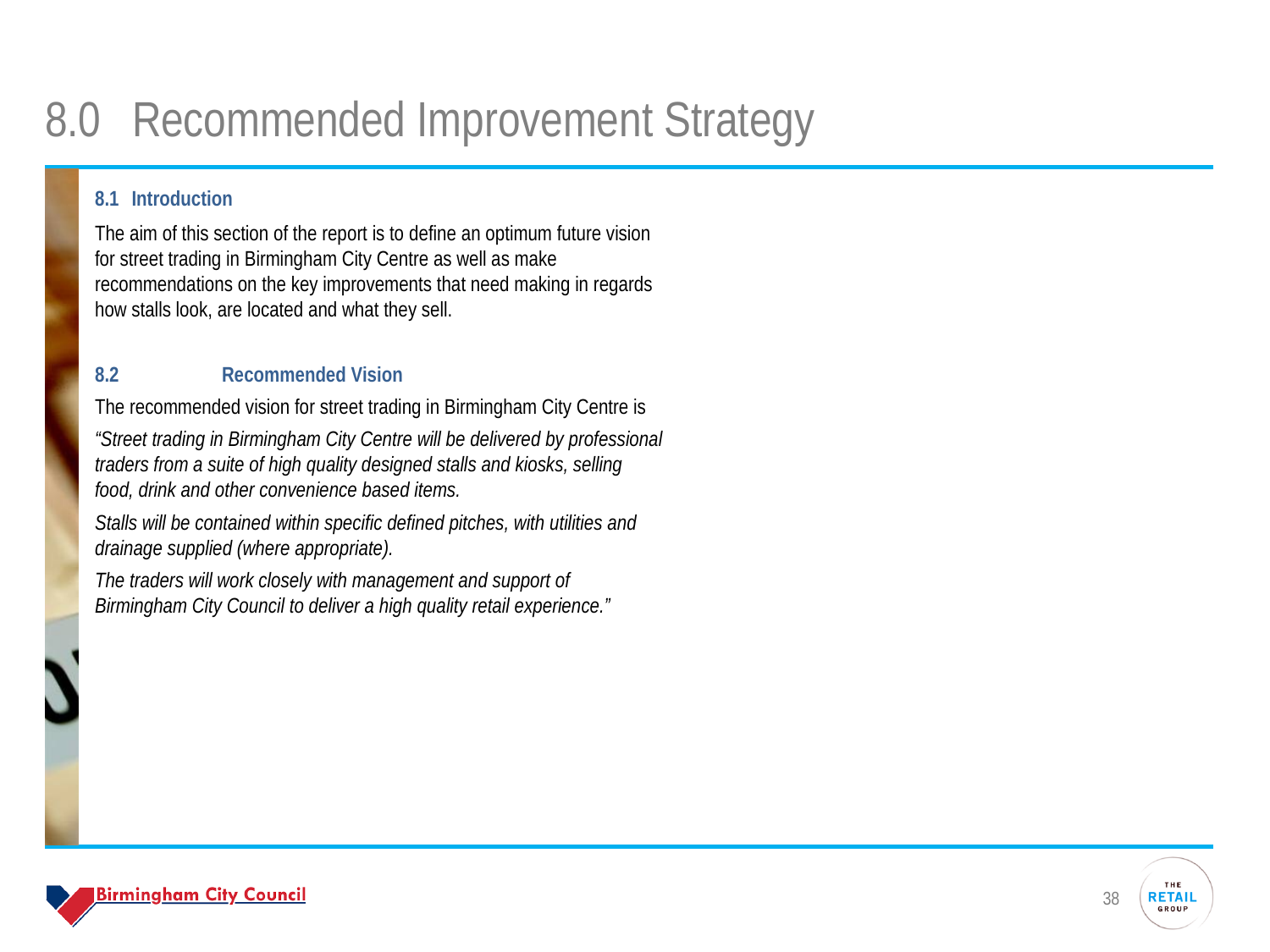

# 8.0 	Recommended Improvement Strategy
8.1	Introduction
The aim of this section of the report is to define an optimum future vision for street trading in Birmingham City Centre as well as make recommendations on the key improvements that need making in regards how stalls look, are located and what they sell.

8.2	Recommended Vision
The recommended vision for street trading in Birmingham City Centre is
“Street trading in Birmingham City Centre will be delivered by professional traders from a suite of high quality designed stalls and kiosks, selling food, drink and other convenience based items.
Stalls will be contained within specific defined pitches, with utilities and drainage supplied (where appropriate).
The traders will work closely with management and support of  Birmingham City Council to deliver a high quality retail experience.”